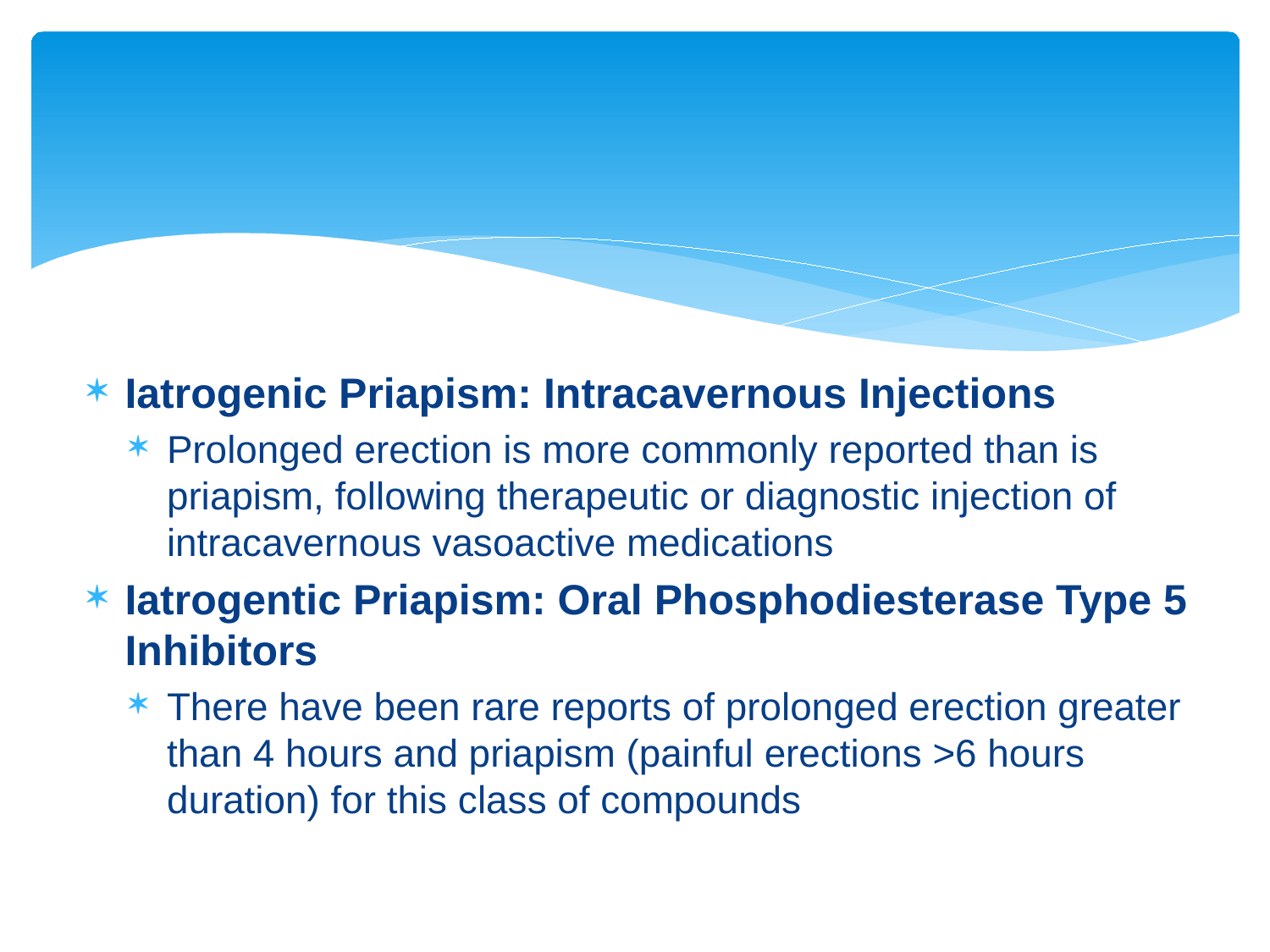

#
Iatrogenic Priapism: Intracavernous Injections
Prolonged erection is more commonly reported than is priapism, following therapeutic or diagnostic injection of intracavernous vasoactive medications
Iatrogentic Priapism: Oral Phosphodiesterase Type 5 Inhibitors
There have been rare reports of prolonged erection greater than 4 hours and priapism (painful erections >6 hours duration) for this class of compounds